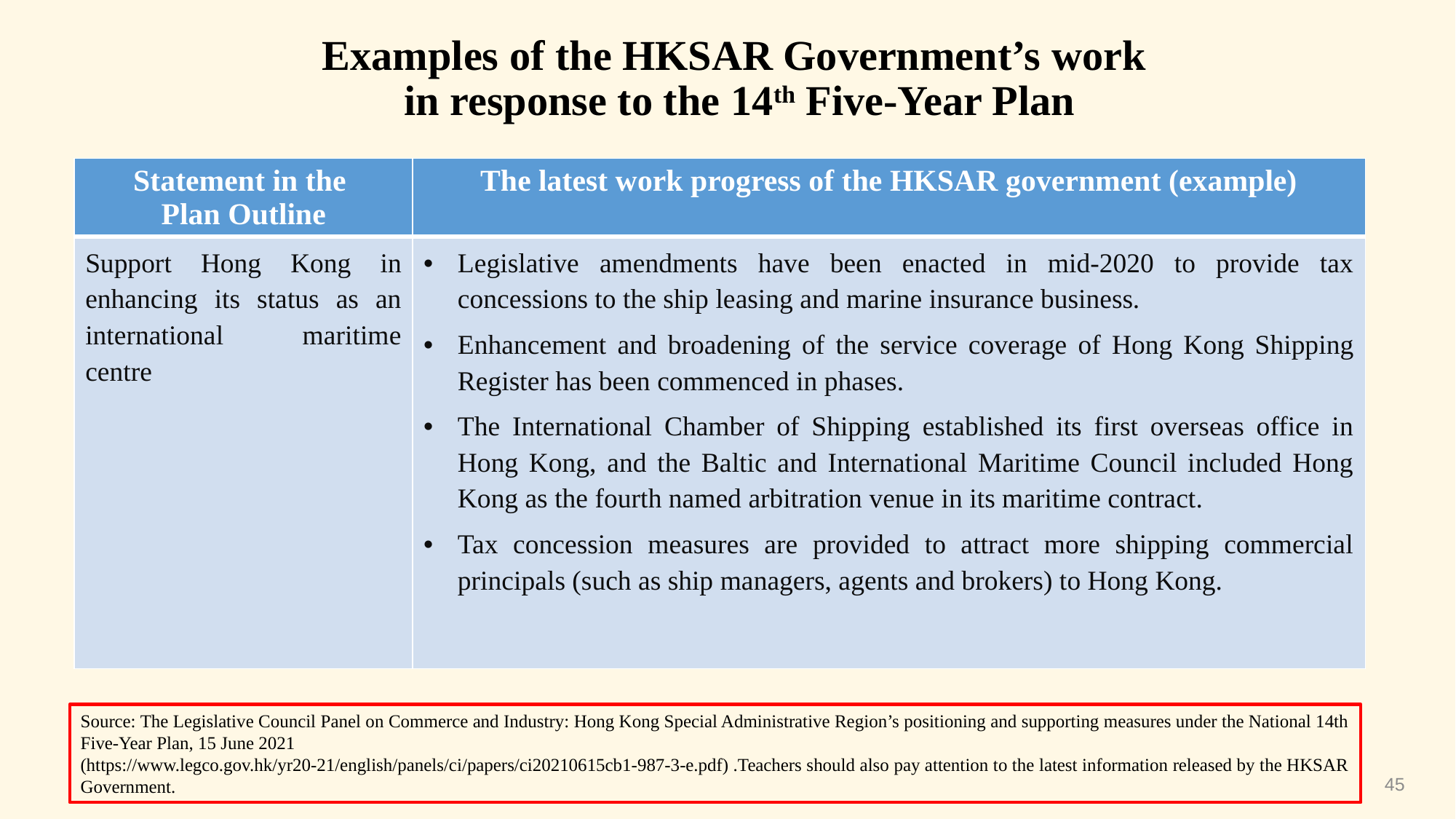

# Examples of the HKSAR Government’s work in response to the 14th Five-Year Plan
| Statement in the Plan Outline | The latest work progress of the HKSAR government (example) |
| --- | --- |
| Support Hong Kong in enhancing its status as an international maritime centre | Legislative amendments have been enacted in mid-2020 to provide tax concessions to the ship leasing and marine insurance business. Enhancement and broadening of the service coverage of Hong Kong Shipping Register has been commenced in phases. The International Chamber of Shipping established its first overseas office in Hong Kong, and the Baltic and International Maritime Council included Hong Kong as the fourth named arbitration venue in its maritime contract. Tax concession measures are provided to attract more shipping commercial principals (such as ship managers, agents and brokers) to Hong Kong. |
Source: The Legislative Council Panel on Commerce and Industry: Hong Kong Special Administrative Region’s positioning and supporting measures under the National 14th Five-Year Plan, 15 June 2021
(https://www.legco.gov.hk/yr20-21/english/panels/ci/papers/ci20210615cb1-987-3-e.pdf) .Teachers should also pay attention to the latest information released by the HKSAR Government.